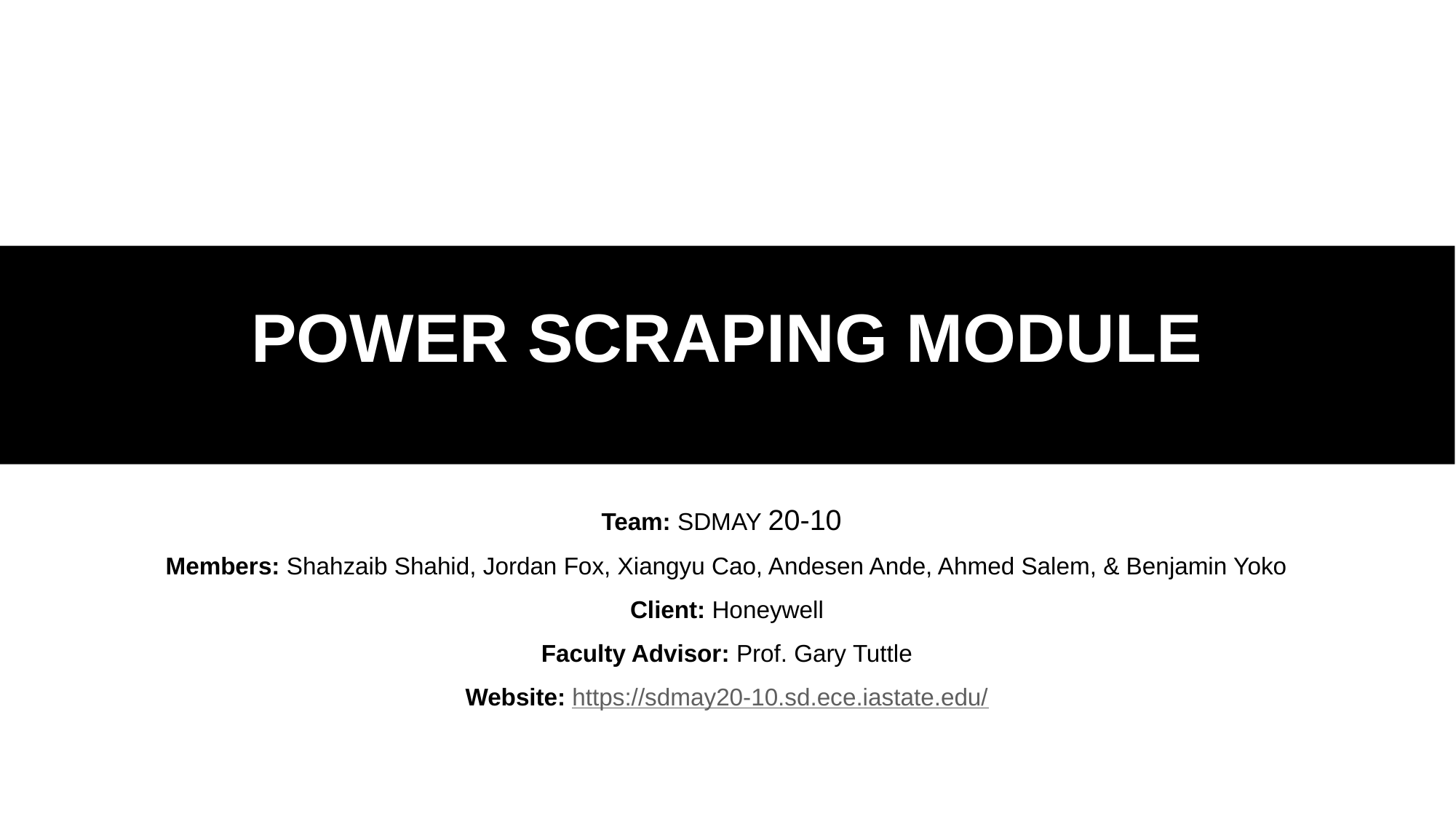

# POWER SCRAPING MODULE
Team: SDMAY 20-10
Members: Shahzaib Shahid, Jordan Fox, Xiangyu Cao, Andesen Ande, Ahmed Salem, & Benjamin Yoko
Client: Honeywell
Faculty Advisor: Prof. Gary Tuttle
Website: https://sdmay20-10.sd.ece.iastate.edu/